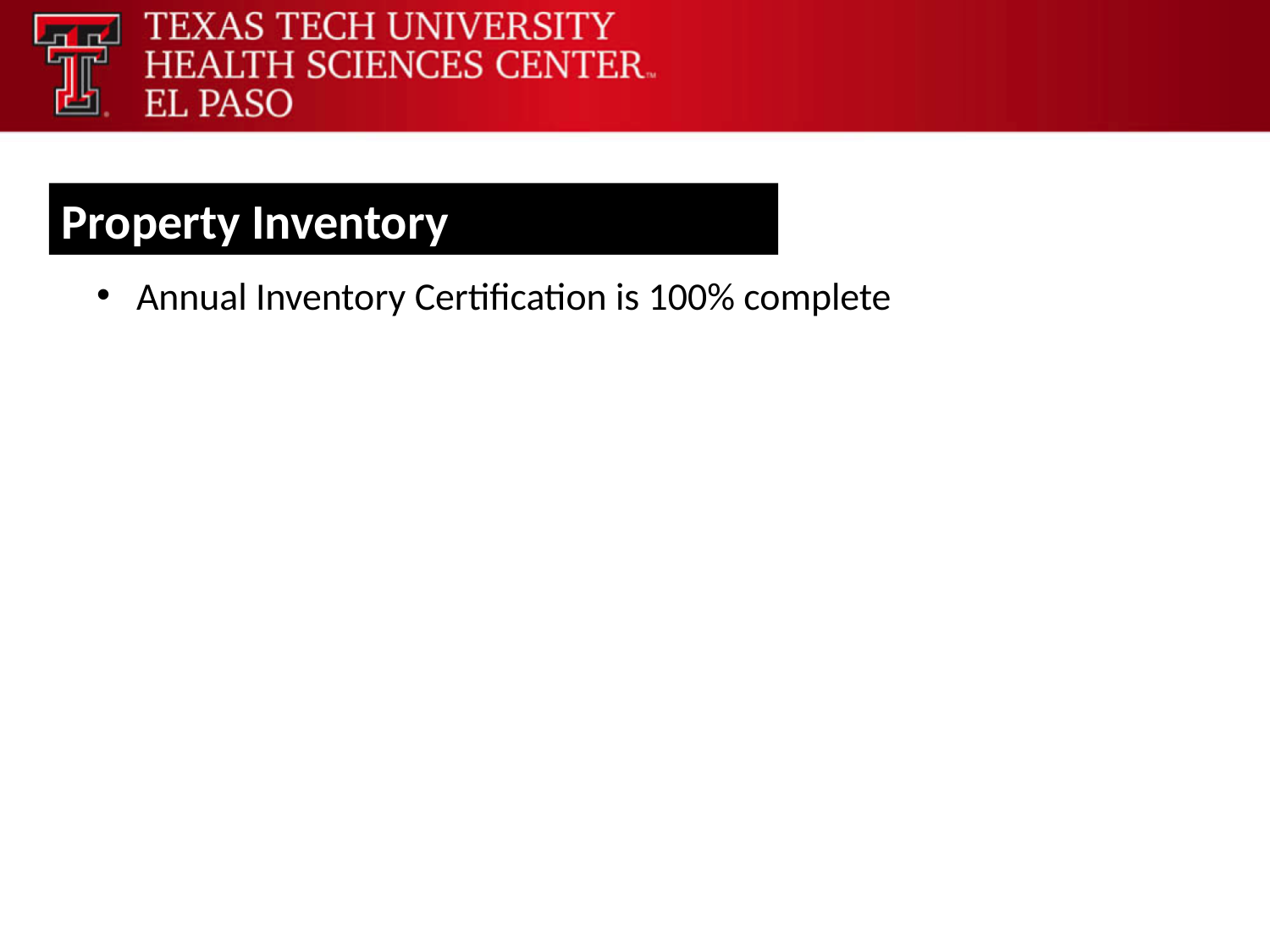

Property Inventory
Annual Inventory Certification is 100% complete